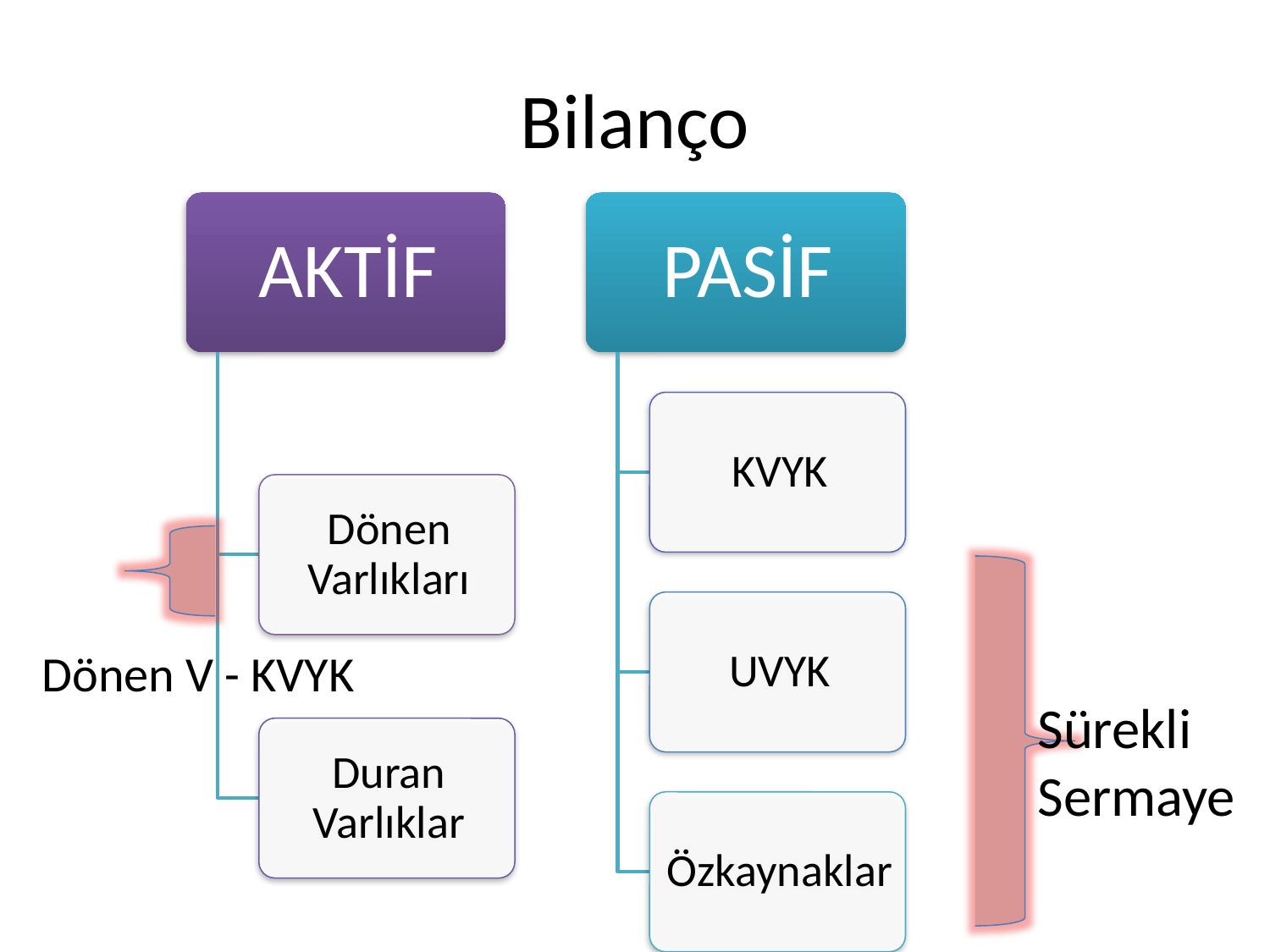

# Bilanço
AKTİF
Dönen Varlıkları
Duran Varlıklar
PASİF
KVYK
UVYK
Özkaynaklar

Dönen V - KVYK
Sürekli Sermaye